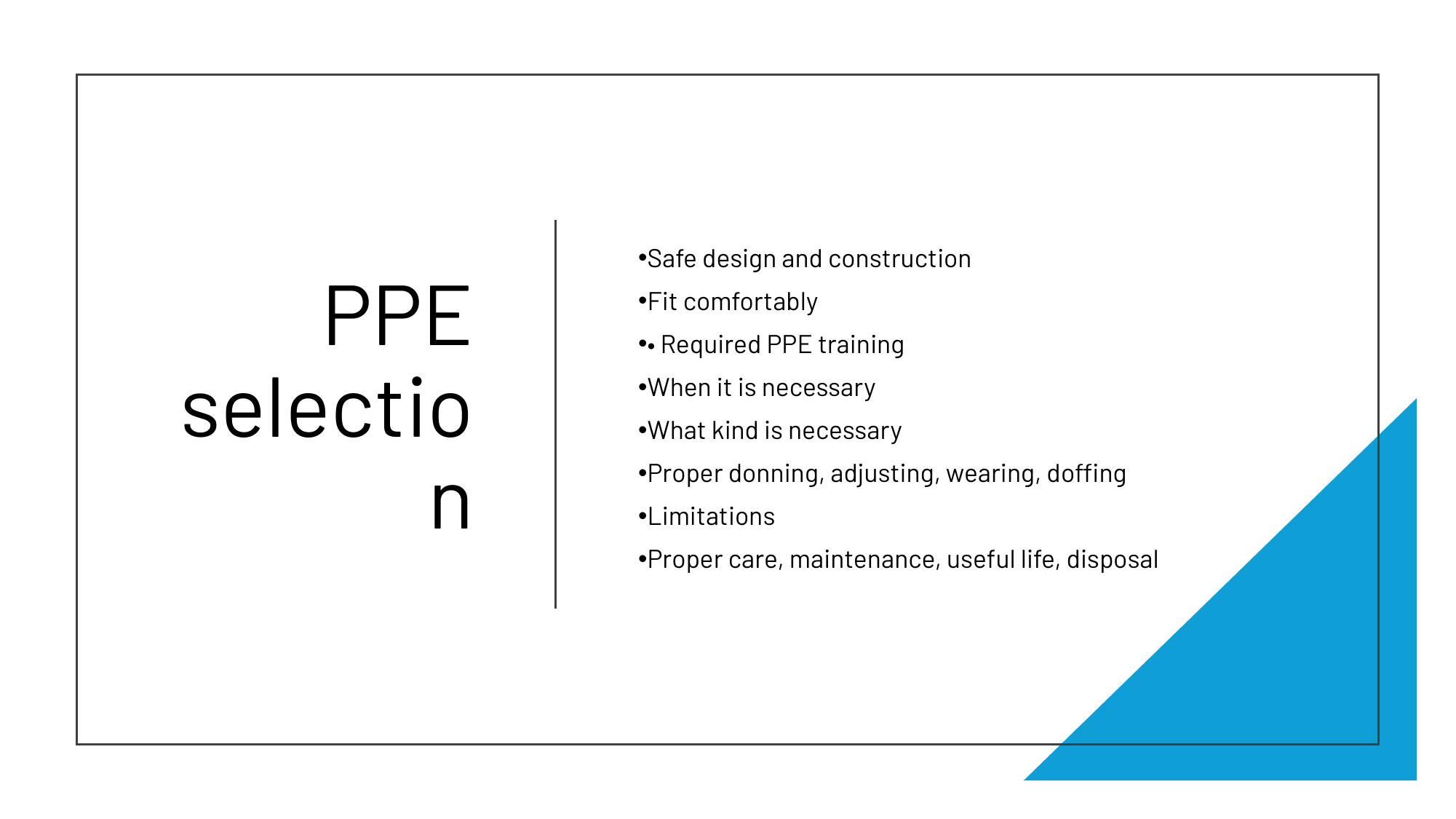

# PPE selection
Safe design and construction
Fit comfortably
• Required PPE training
When it is necessary
What kind is necessary
Proper donning, adjusting, wearing, doffing
Limitations
Proper care, maintenance, useful life, disposal